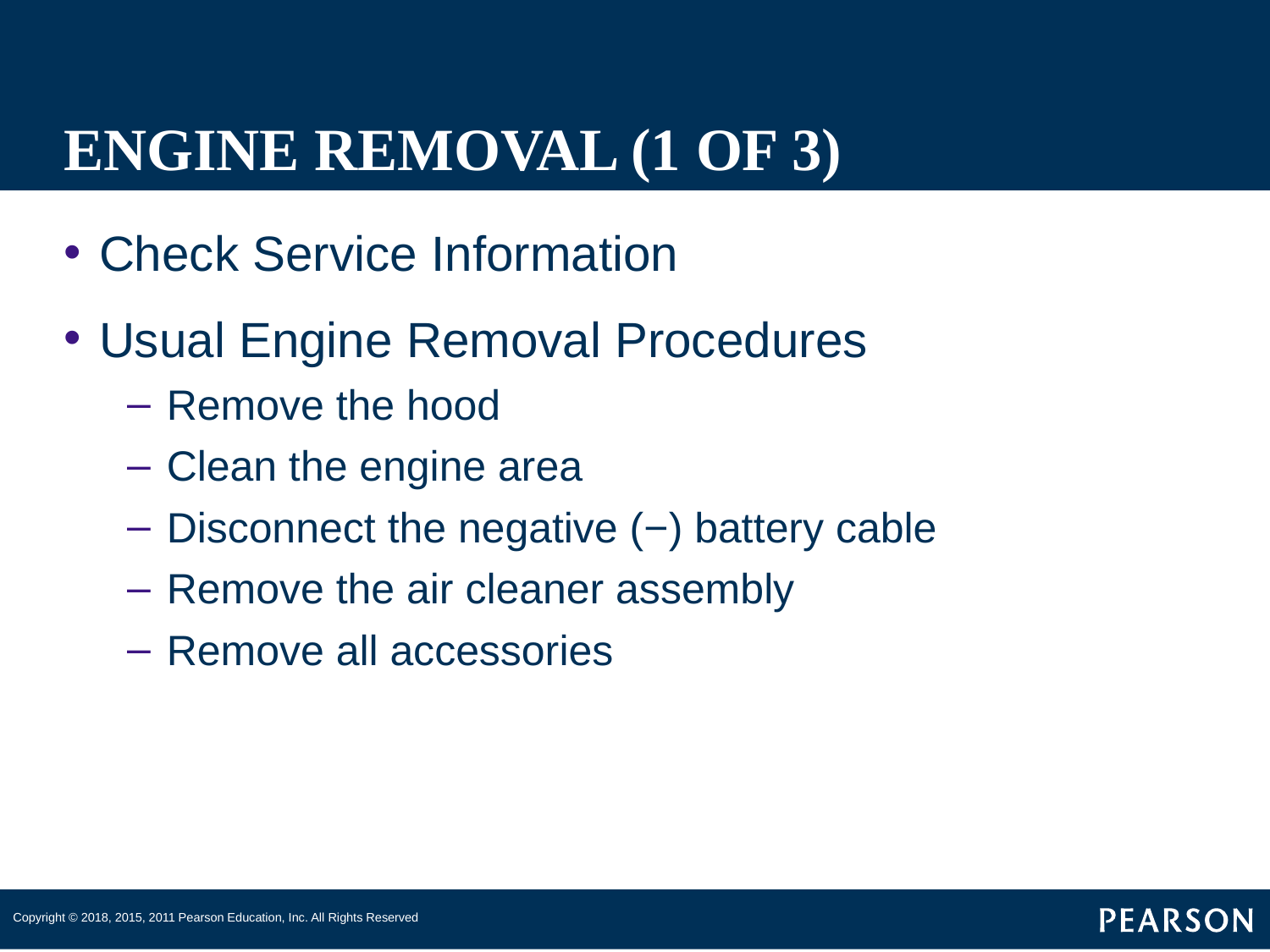

# ENGINE REMOVAL (1 OF 3)
Check Service Information
Usual Engine Removal Procedures
Remove the hood
Clean the engine area
Disconnect the negative (−) battery cable
Remove the air cleaner assembly
Remove all accessories